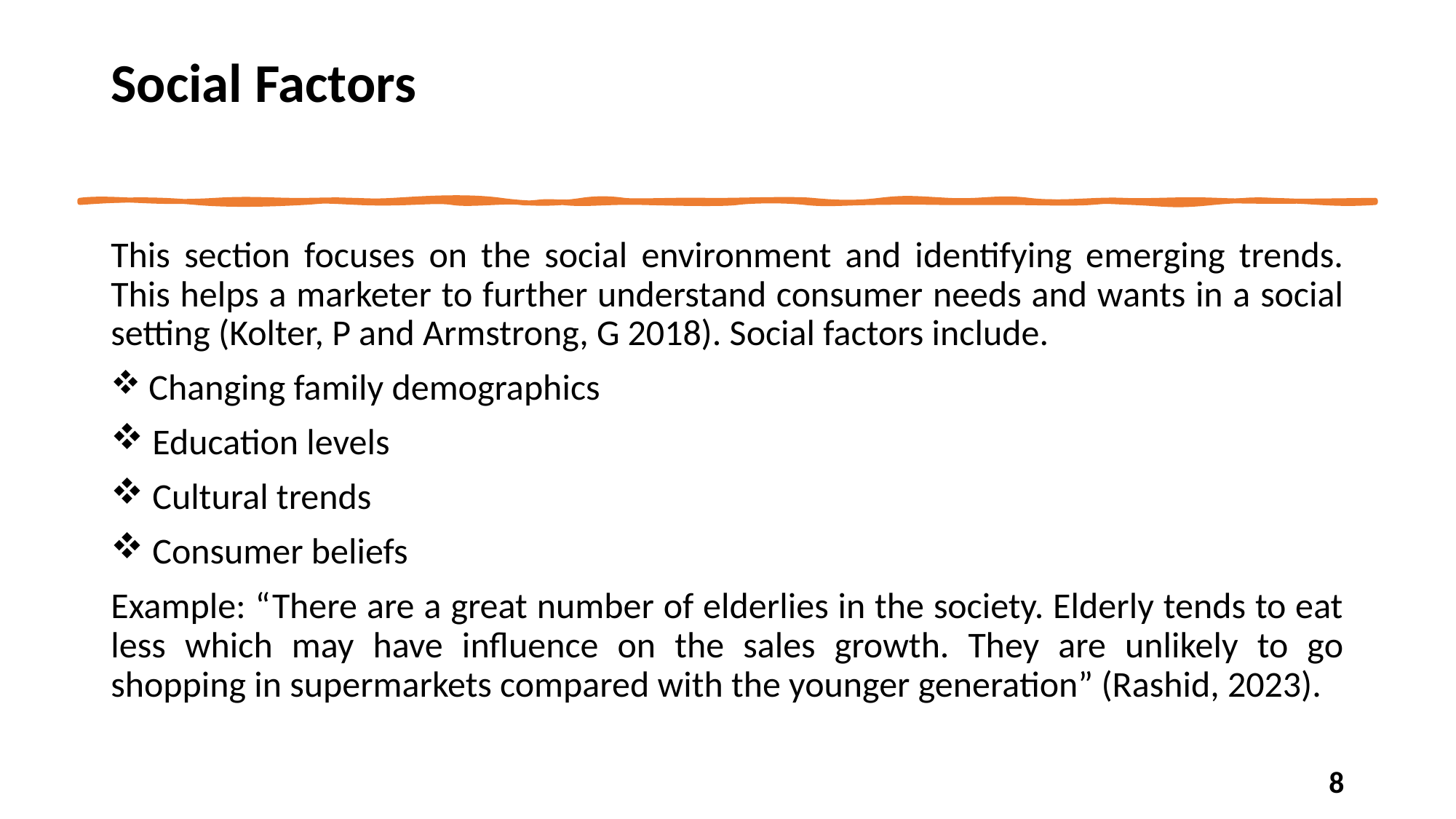

# Social Factors

This section focuses on the social environment and identifying emerging trends. This helps a marketer to further understand consumer needs and wants in a social setting (Kolter, P and Armstrong, G 2018). Social factors include.
 Changing family demographics
 Education levels
 Cultural trends
 Consumer beliefs
Example: “There are a great number of elderlies in the society. Elderly tends to eat less which may have influence on the sales growth. They are unlikely to go shopping in supermarkets compared with the younger generation” (Rashid, 2023).
8